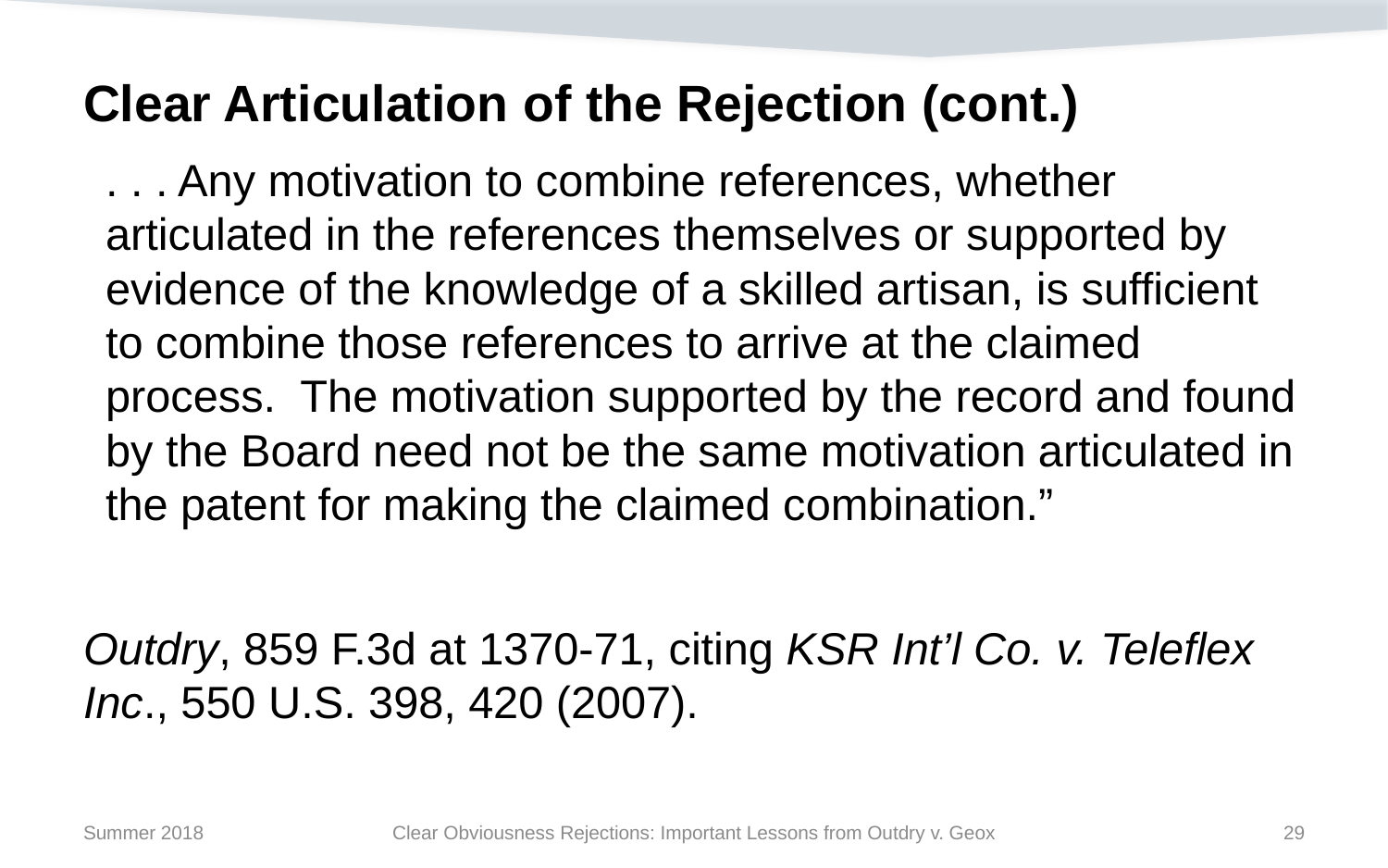

# Clear Articulation of the Rejection (cont.)
. . . Any motivation to combine references, whether articulated in the references themselves or supported by evidence of the knowledge of a skilled artisan, is sufficient to combine those references to arrive at the claimed process.  The motivation supported by the record and found by the Board need not be the same motivation articulated in the patent for making the claimed combination.”

Outdry, 859 F.3d at 1370-71, citing KSR Int’l Co. v. Teleflex Inc., 550 U.S. 398, 420 (2007).

Summer 2018
Clear Obviousness Rejections: Important Lessons from Outdry v. Geox
29